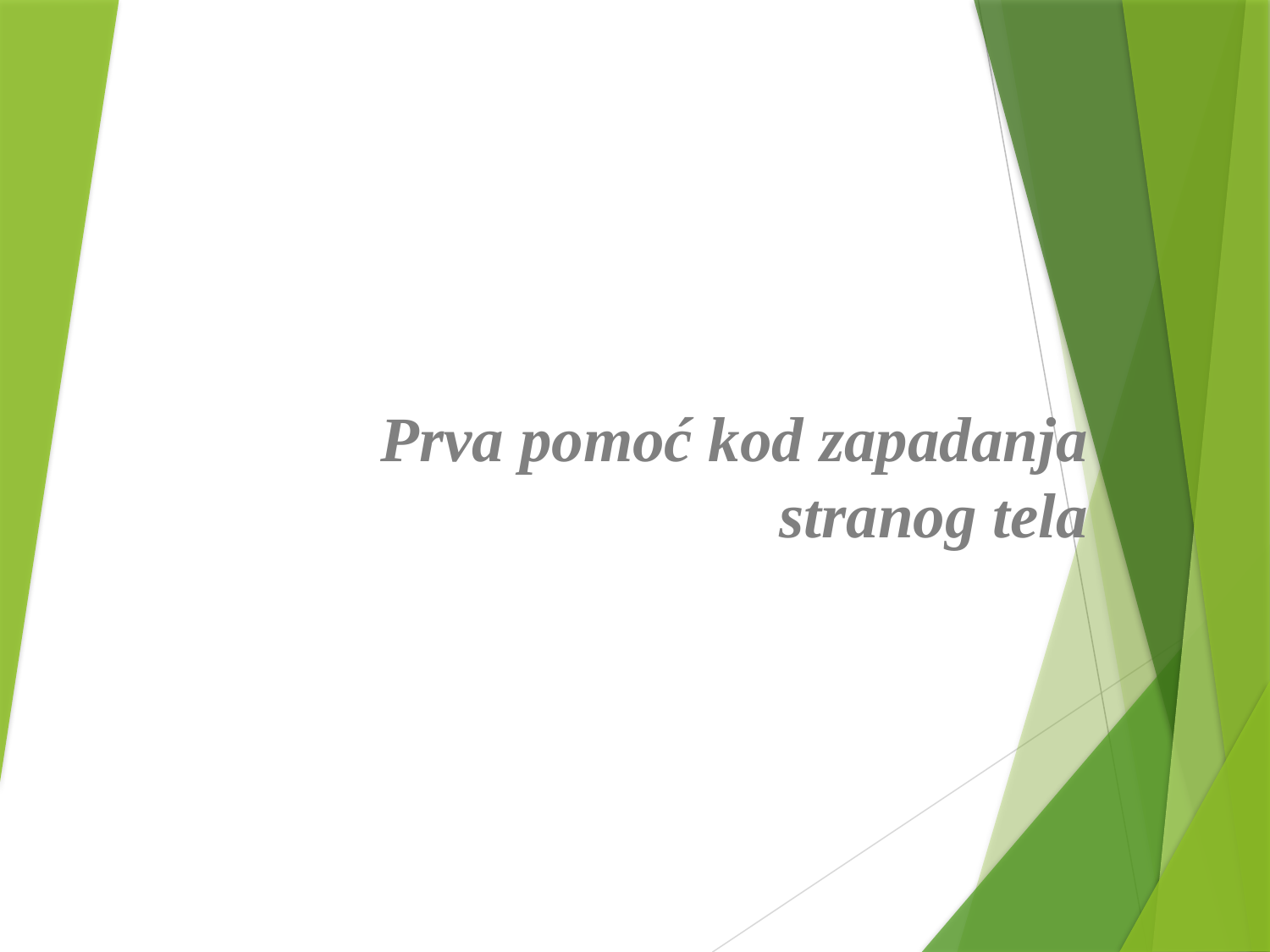

#
 Prva pomoć kod zapadanja stranog tela